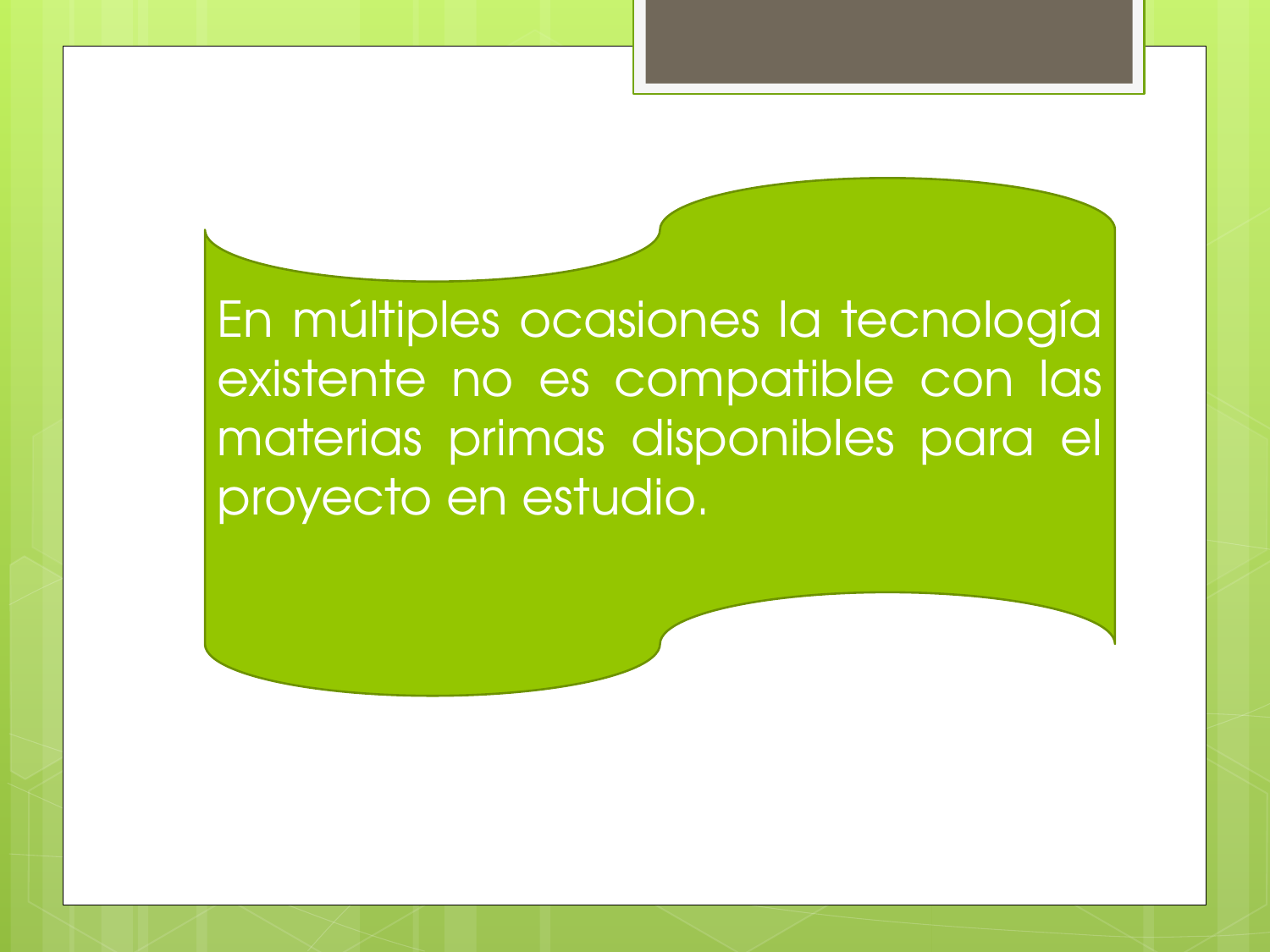

En múltiples ocasiones la tecnología existente no es compatible con las materias primas disponibles para el proyecto en estudio.